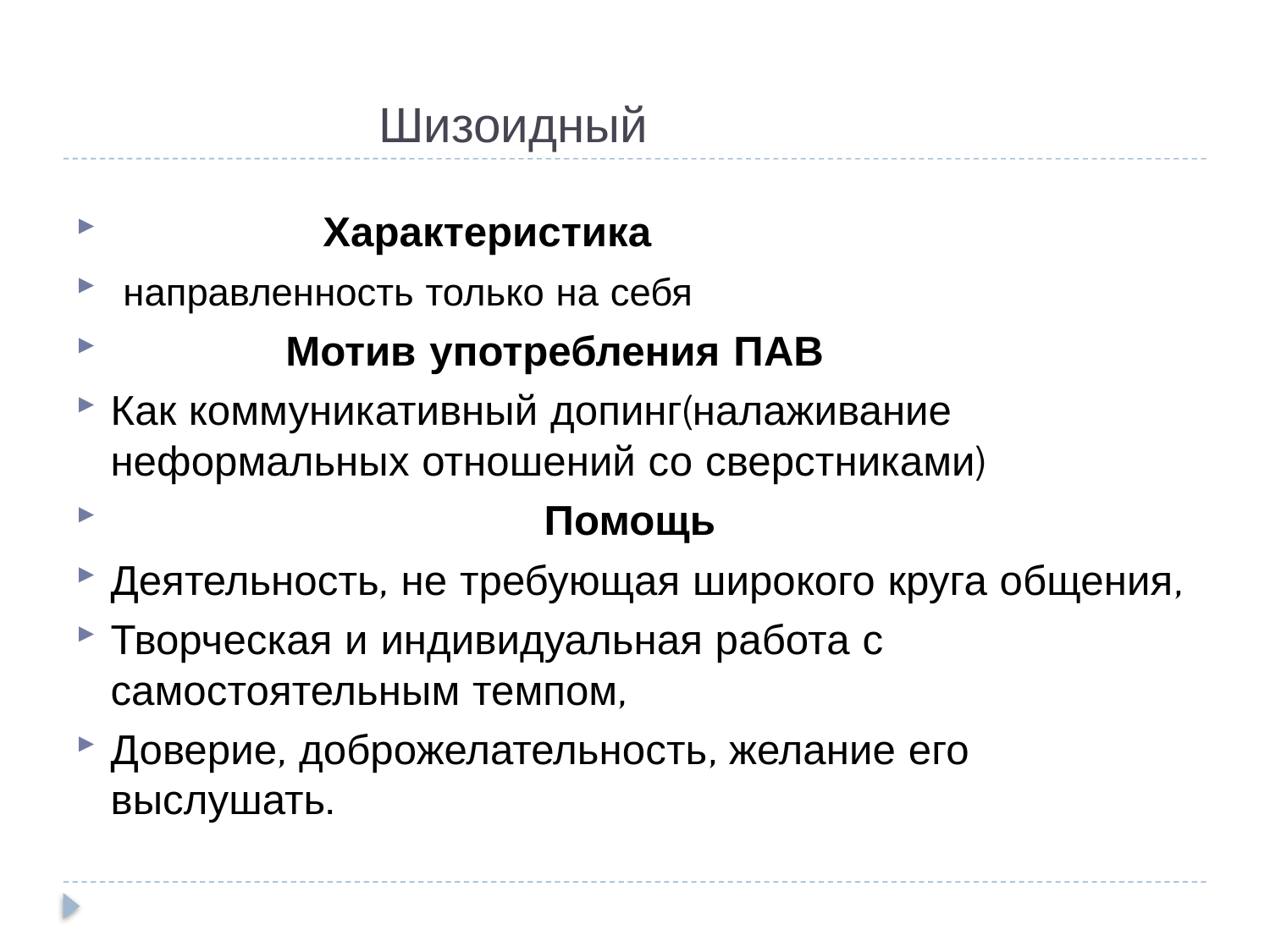

# Шизоидный
                 Характеристика
 направленность только на себя
              Мотив употребления ПАВ
Как коммуникативный допинг(налаживание неформальных отношений со сверстниками)
                                Помощь
Деятельность, не требующая широкого круга общения,
Творческая и индивидуальная работа с самостоятельным темпом,
Доверие, доброжелательность, желание его выслушать.